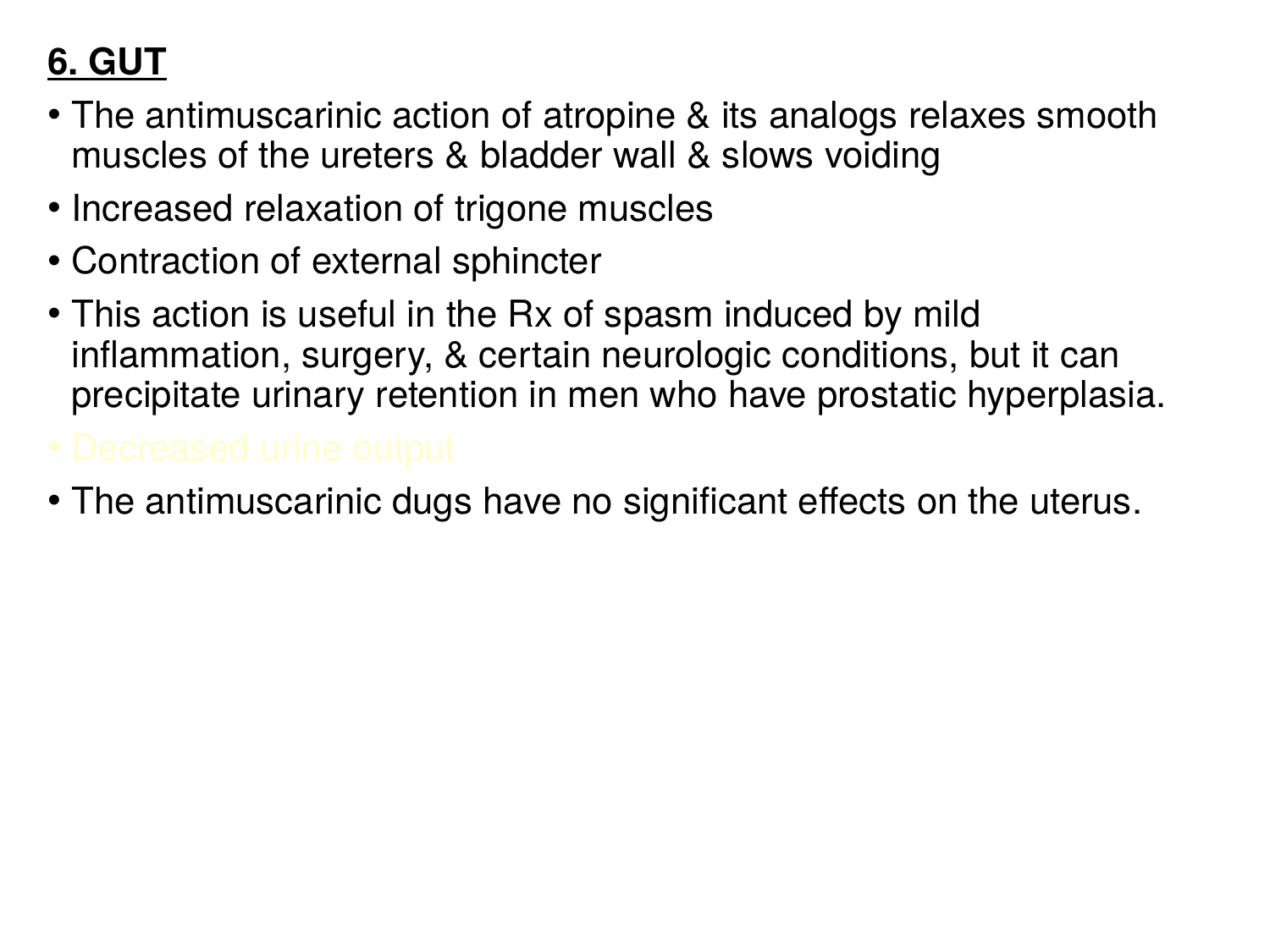

6. GUT
The antimuscarinic action of atropine & its analogs relaxes smooth muscles of the ureters & bladder wall & slows voiding
Increased relaxation of trigone muscles
Contraction of external sphincter
This action is useful in the Rx of spasm induced by mild inflammation, surgery, & certain neurologic conditions, but it can precipitate urinary retention in men who have prostatic hyperplasia.
Decreased urine output
The antimuscarinic dugs have no significant effects on the uterus.